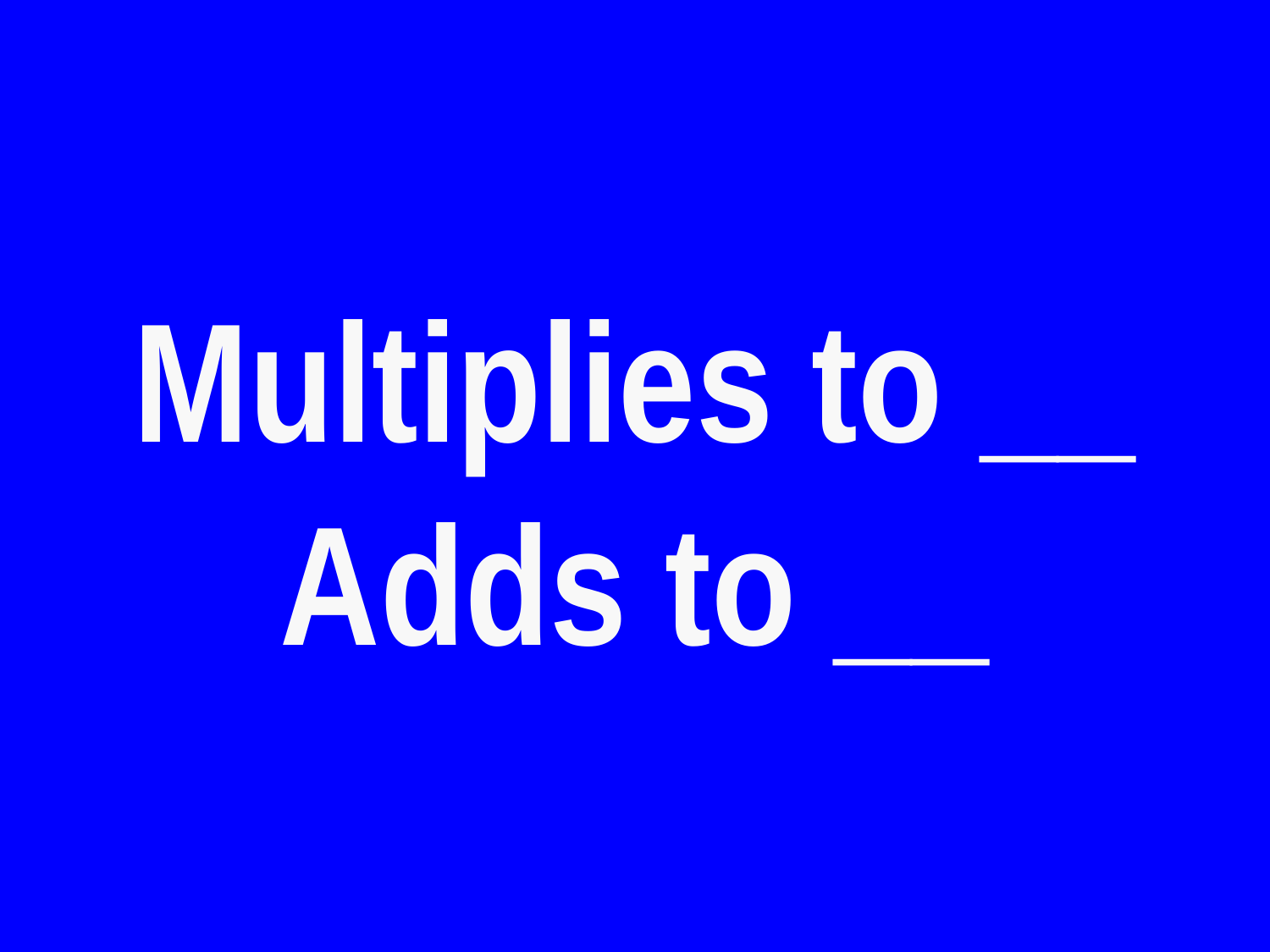

# Multiplies to __ Adds to __